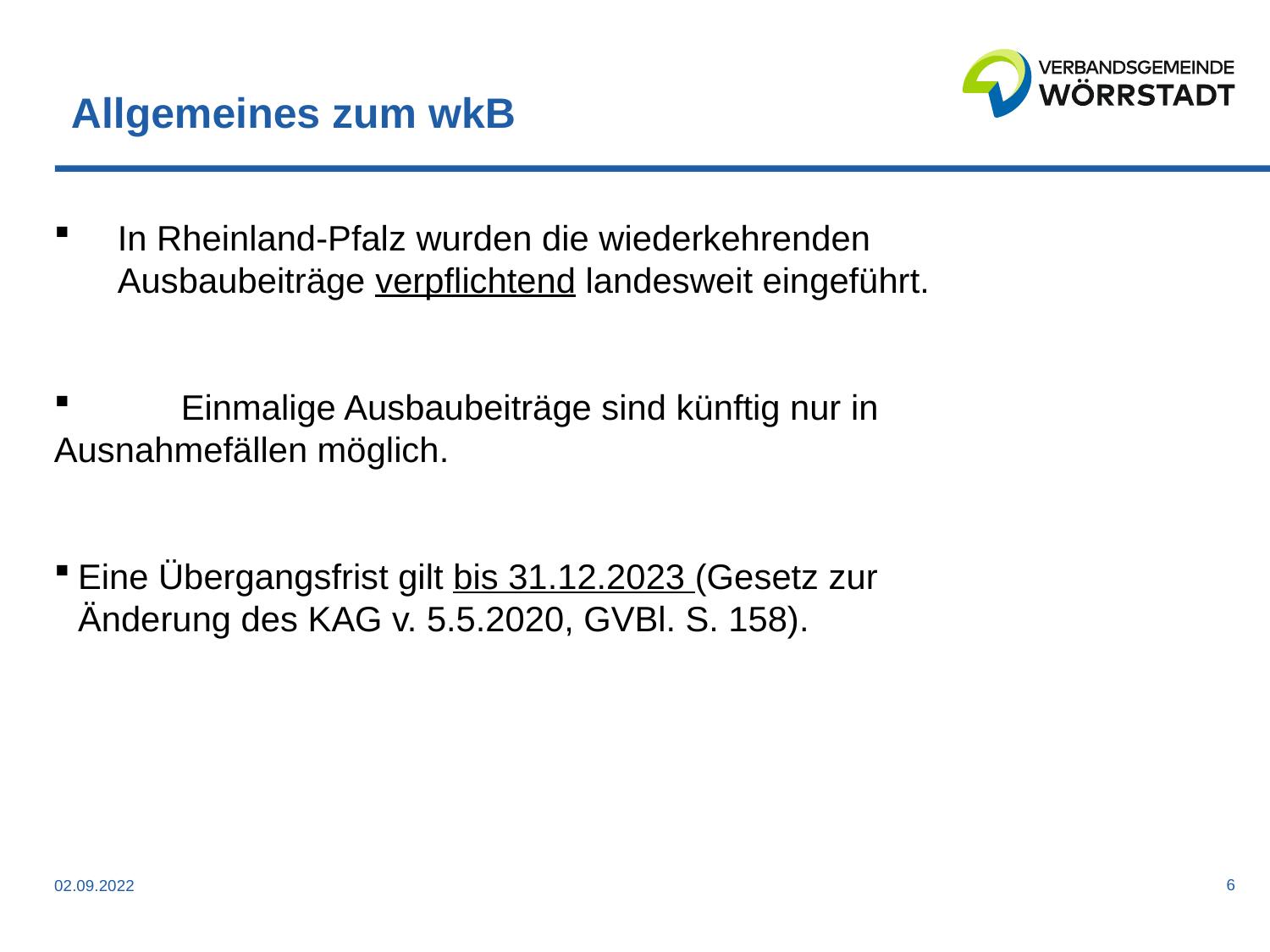

#
Allgemeines zum wkB
In Rheinland-Pfalz wurden die wiederkehrenden Ausbaubeiträge verpflichtend landesweit eingeführt.

 	Einmalige Ausbaubeiträge sind künftig nur in 	Ausnahmefällen möglich.

Eine Übergangsfrist gilt bis 31.12.2023 (Gesetz zur 	Änderung des KAG v. 5.5.2020, GVBl. S. 158).

6
02.09.2022